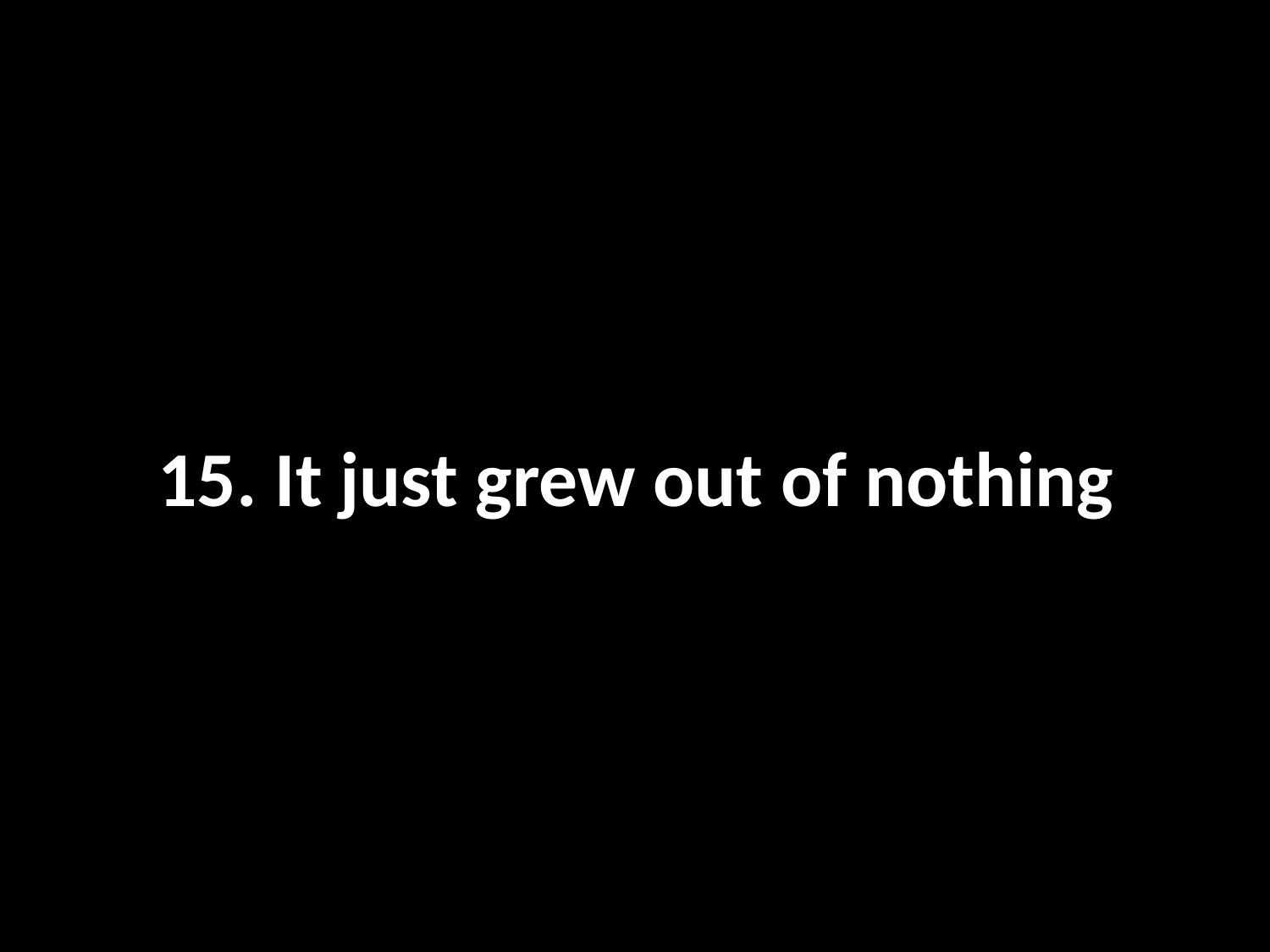

# 15. It just grew out of nothing